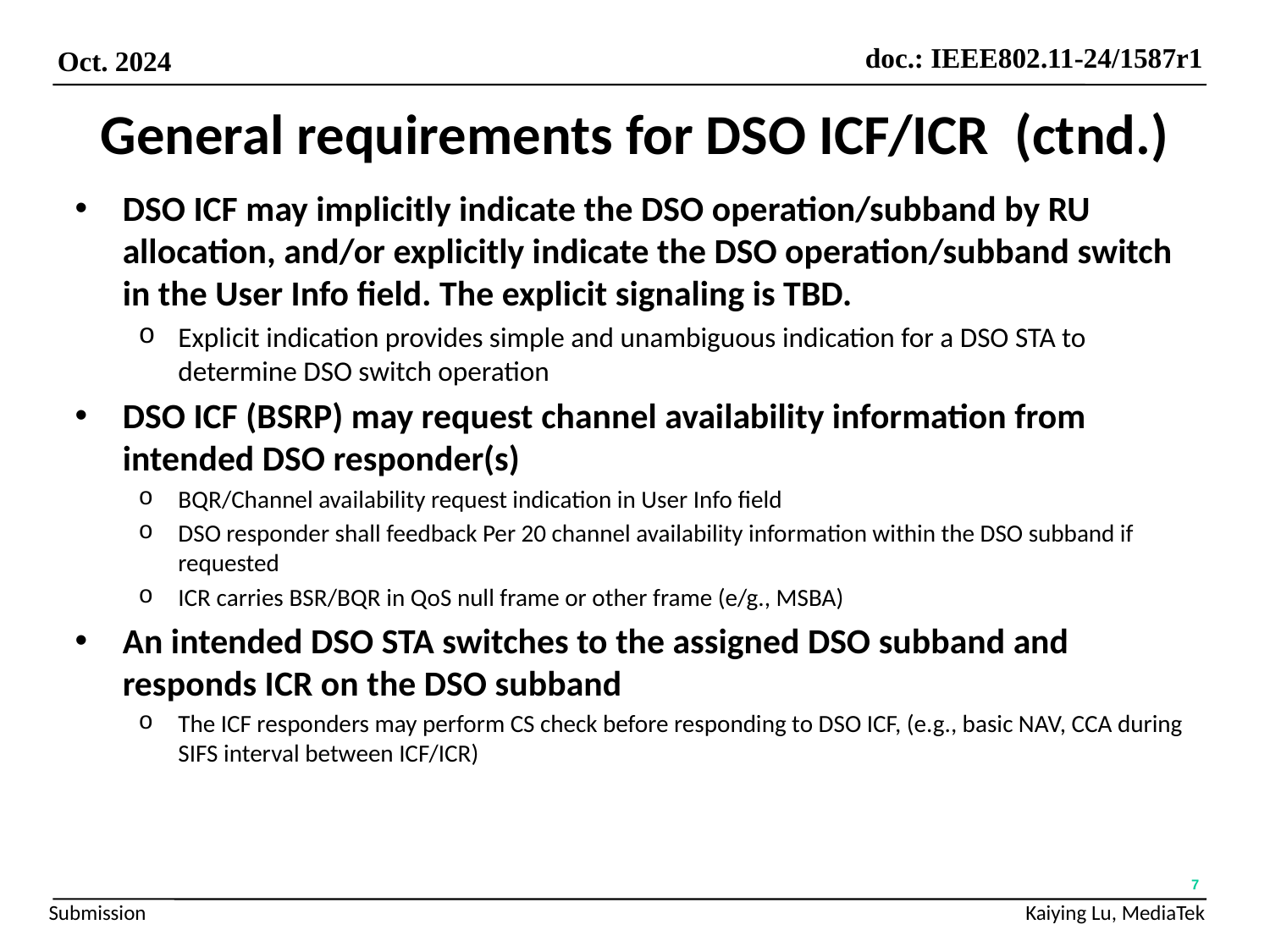

# General requirements for DSO ICF/ICR  (ctnd.)
DSO ICF may implicitly indicate the DSO operation/subband by RU allocation, and/or explicitly indicate the DSO operation/subband switch in the User Info field. The explicit signaling is TBD.
Explicit indication provides simple and unambiguous indication for a DSO STA to determine DSO switch operation
DSO ICF (BSRP) may request channel availability information from intended DSO responder(s)
BQR/Channel availability request indication in User Info field
DSO responder shall feedback Per 20 channel availability information within the DSO subband if requested
ICR carries BSR/BQR in QoS null frame or other frame (e/g., MSBA)
An intended DSO STA switches to the assigned DSO subband and responds ICR on the DSO subband
The ICF responders may perform CS check before responding to DSO ICF, (e.g., basic NAV, CCA during SIFS interval between ICF/ICR)

7